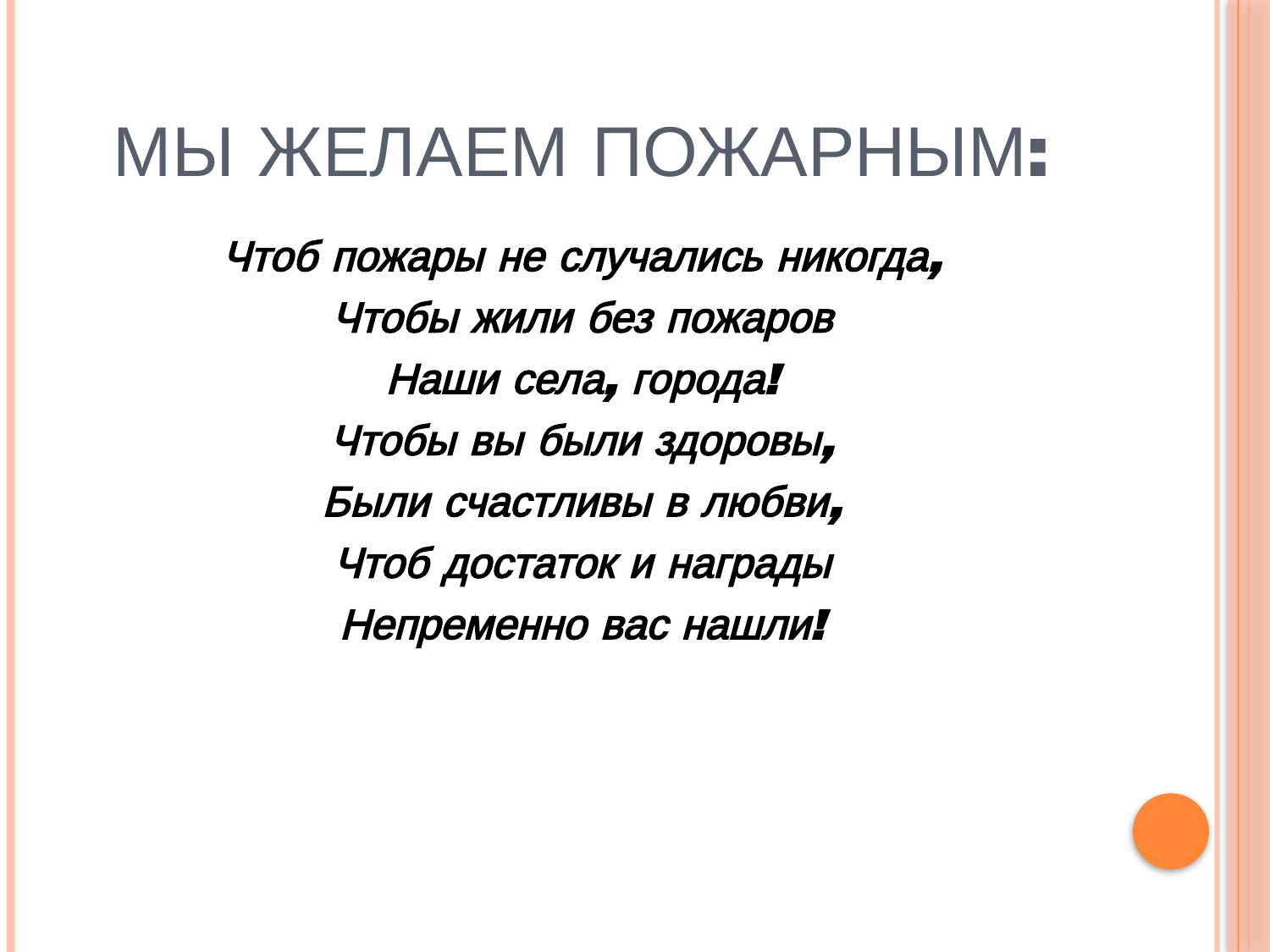

# МЫ ЖЕЛАЕМ ПОЖАРНЫМ:
Чтоб пожары не случались никогда,
Чтобы жили без пожаров
Наши села, города!
Чтобы вы были здоровы,
Были счастливы в любви,
Чтоб достаток и награды
Непременно вас нашли!